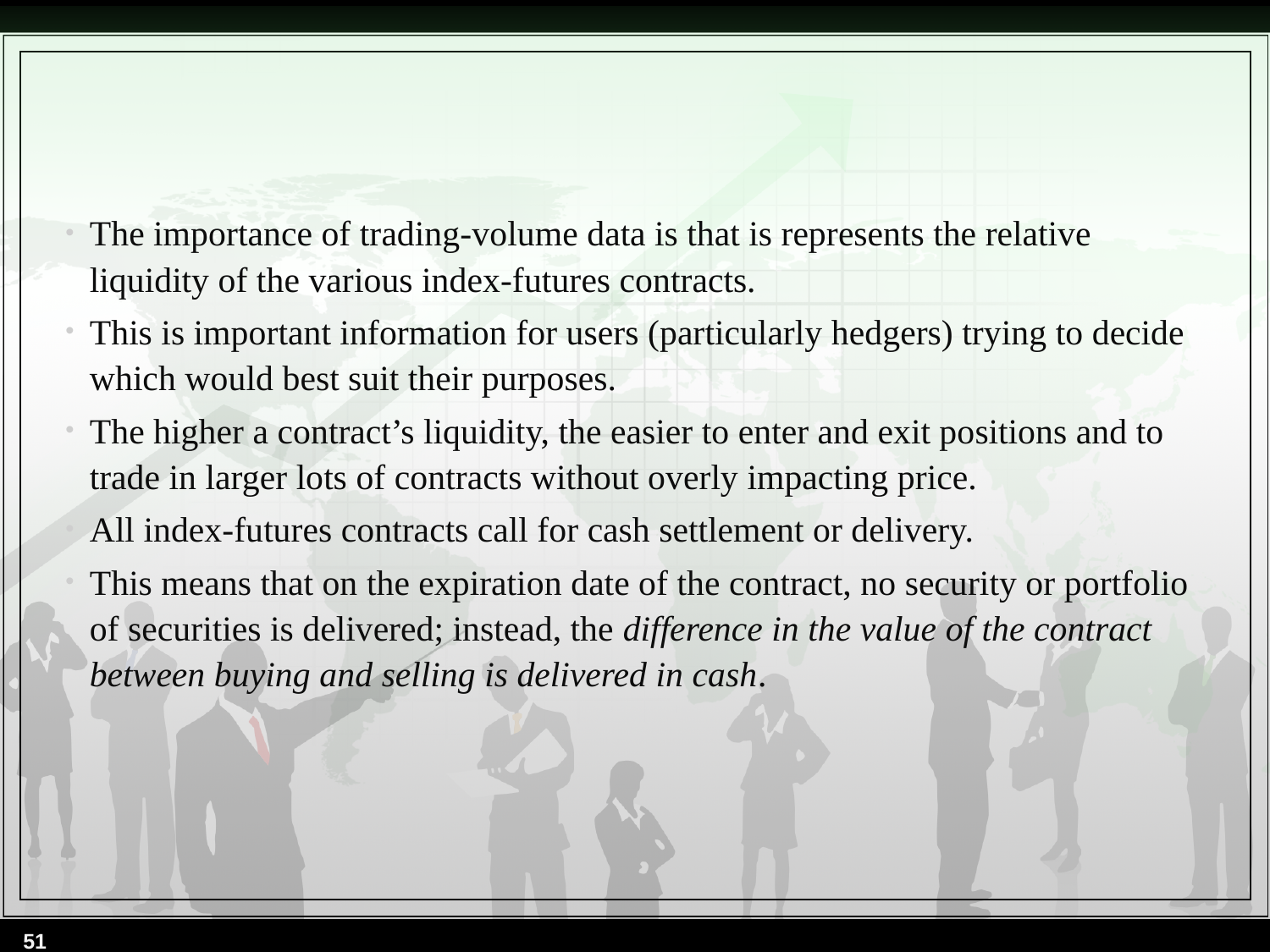

The importance of trading-volume data is that is represents the relative liquidity of the various index-futures contracts.
This is important information for users (particularly hedgers) trying to decide which would best suit their purposes.
The higher a contract’s liquidity, the easier to enter and exit positions and to trade in larger lots of contracts without overly impacting price.
All index-futures contracts call for cash settlement or delivery.
This means that on the expiration date of the contract, no security or portfolio of securities is delivered; instead, the difference in the value of the contract between buying and selling is delivered in cash.
51